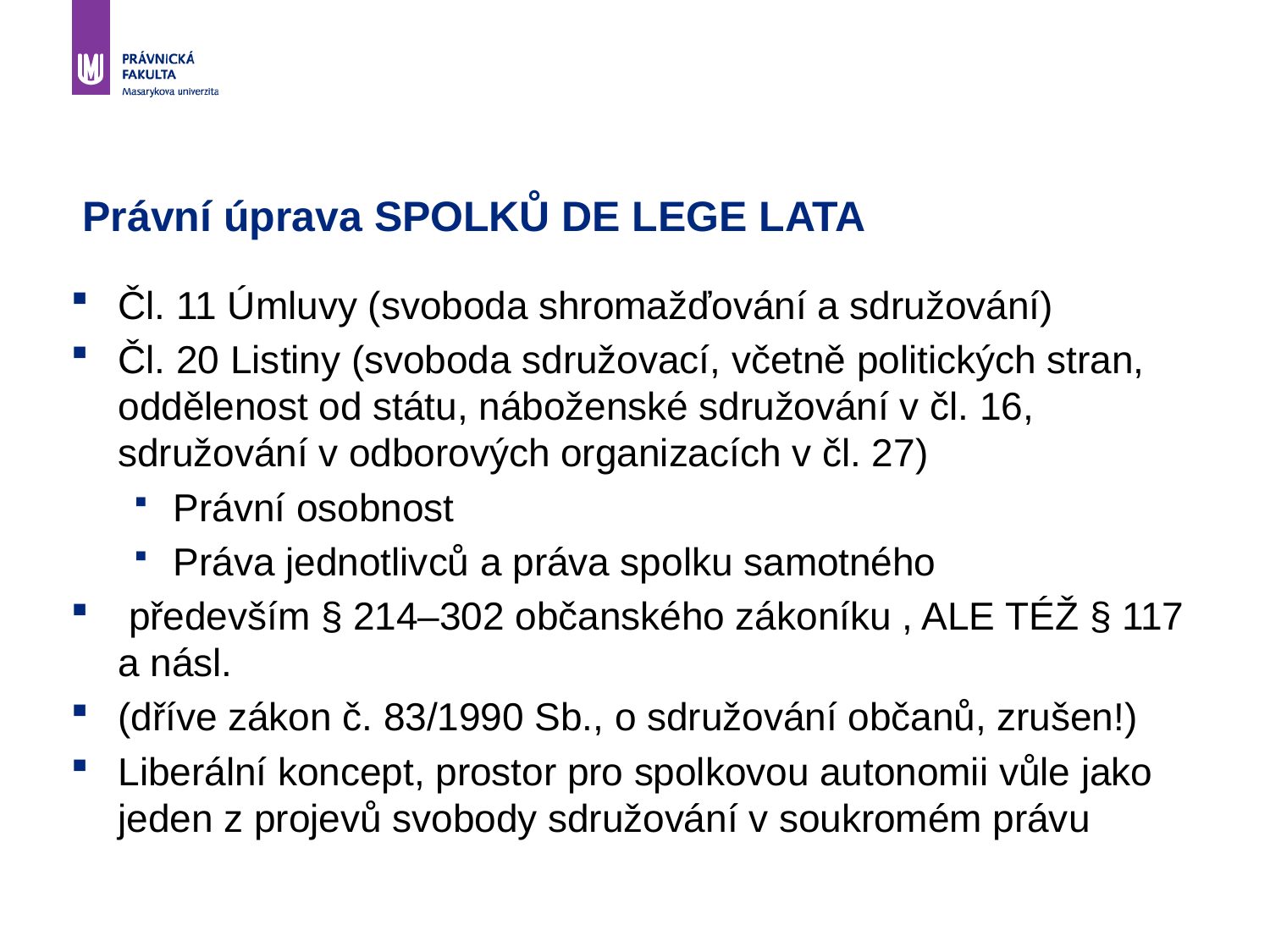

# Právní úprava SPOLKŮ DE LEGE LATA
Čl. 11 Úmluvy (svoboda shromažďování a sdružování)
Čl. 20 Listiny (svoboda sdružovací, včetně politických stran, oddělenost od státu, náboženské sdružování v čl. 16, sdružování v odborových organizacích v čl. 27)
Právní osobnost
Práva jednotlivců a práva spolku samotného
 především § 214–302 občanského zákoníku , ALE TÉŽ § 117 a násl.
(dříve zákon č. 83/1990 Sb., o sdružování občanů, zrušen!)
Liberální koncept, prostor pro spolkovou autonomii vůle jako jeden z projevů svobody sdružování v soukromém právu